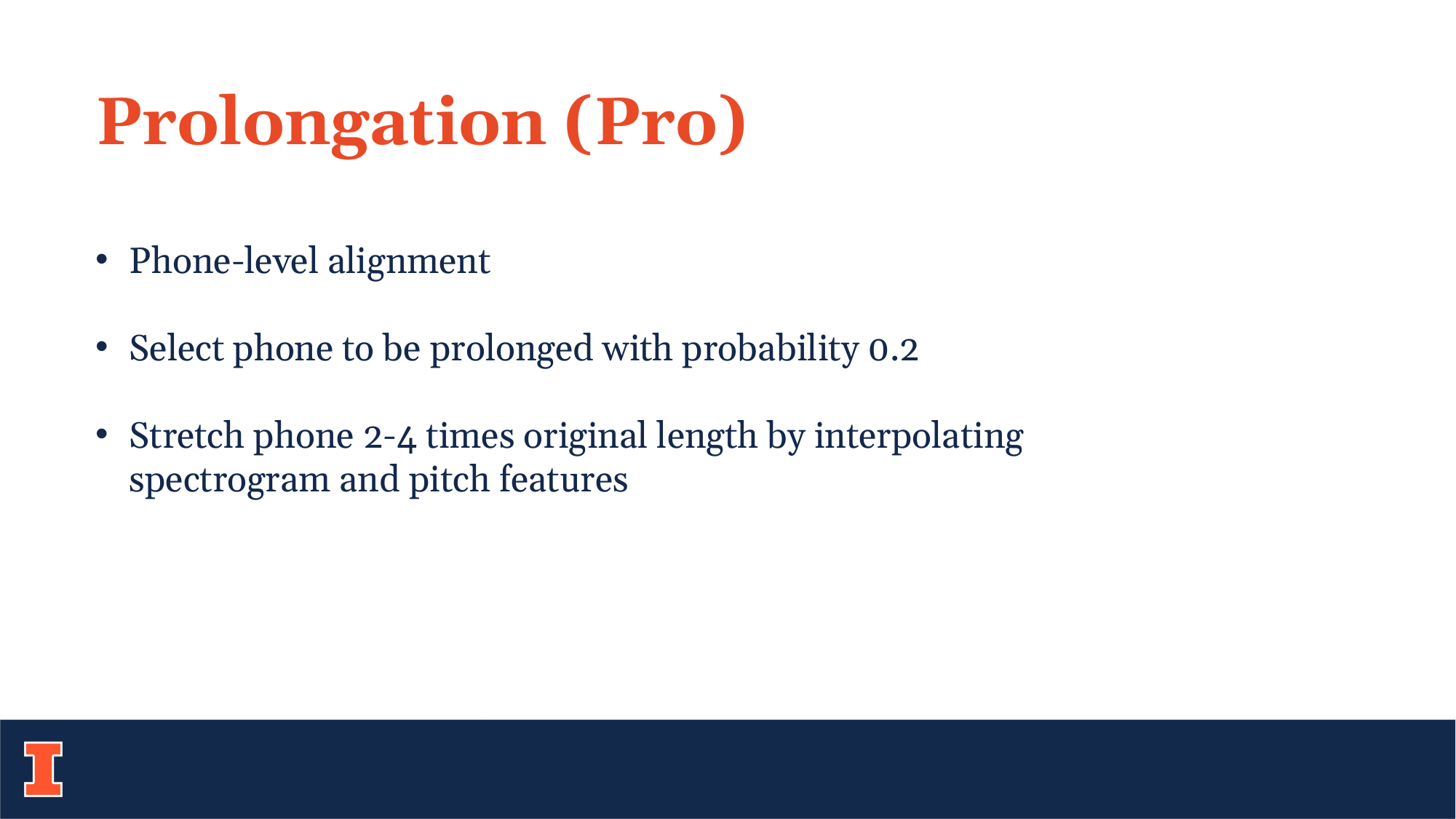

Prolongation (Pro)
Phone-level alignment

Select phone to be prolonged with probability 0.2

Stretch phone 2-4 times original length by interpolating spectrogram and pitch features